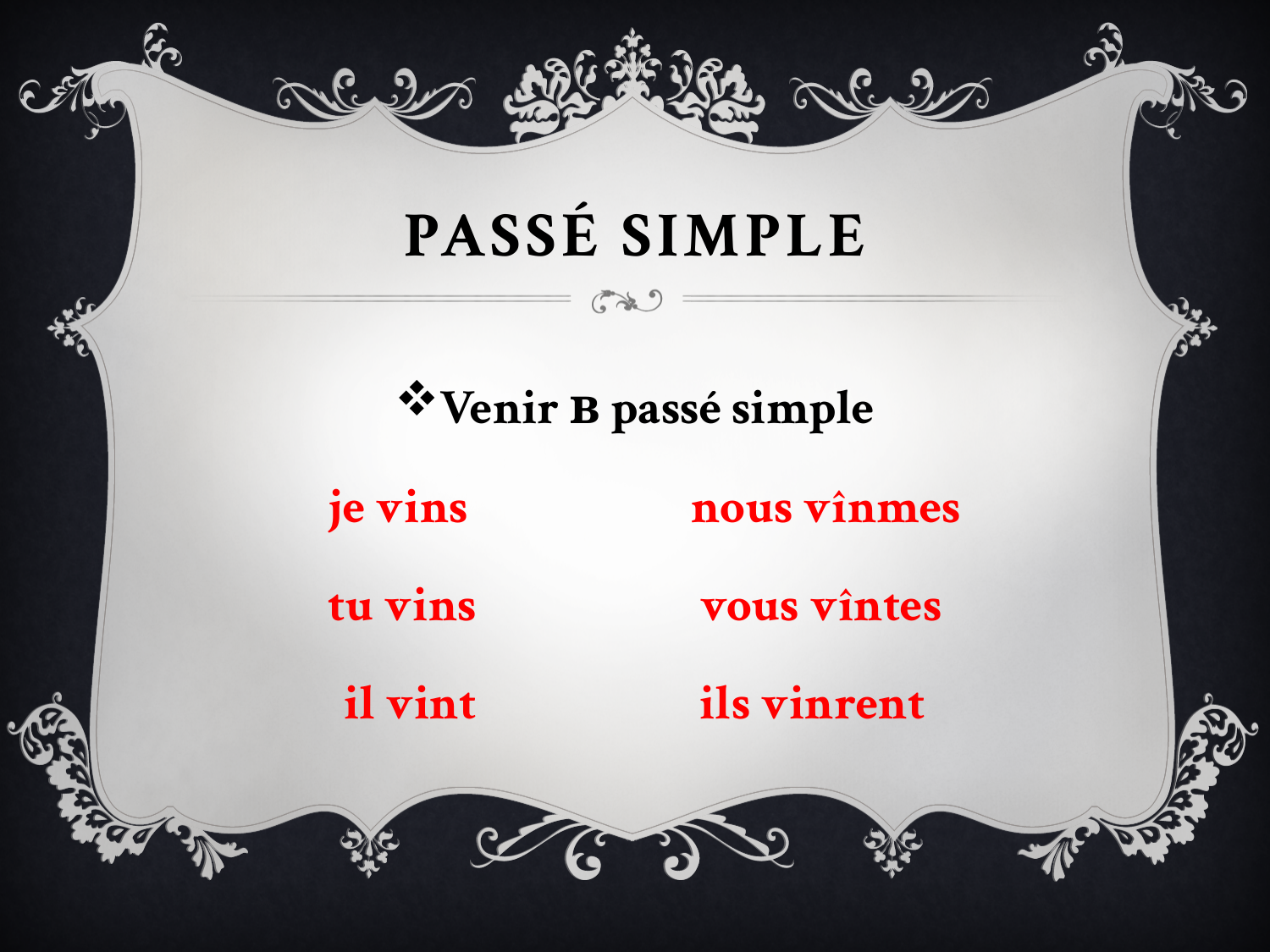

# Passé simple
Venir в passé simple
  je vins                      nous vînmes
tu vins                      vous vîntes
il vint                      ils vinrent